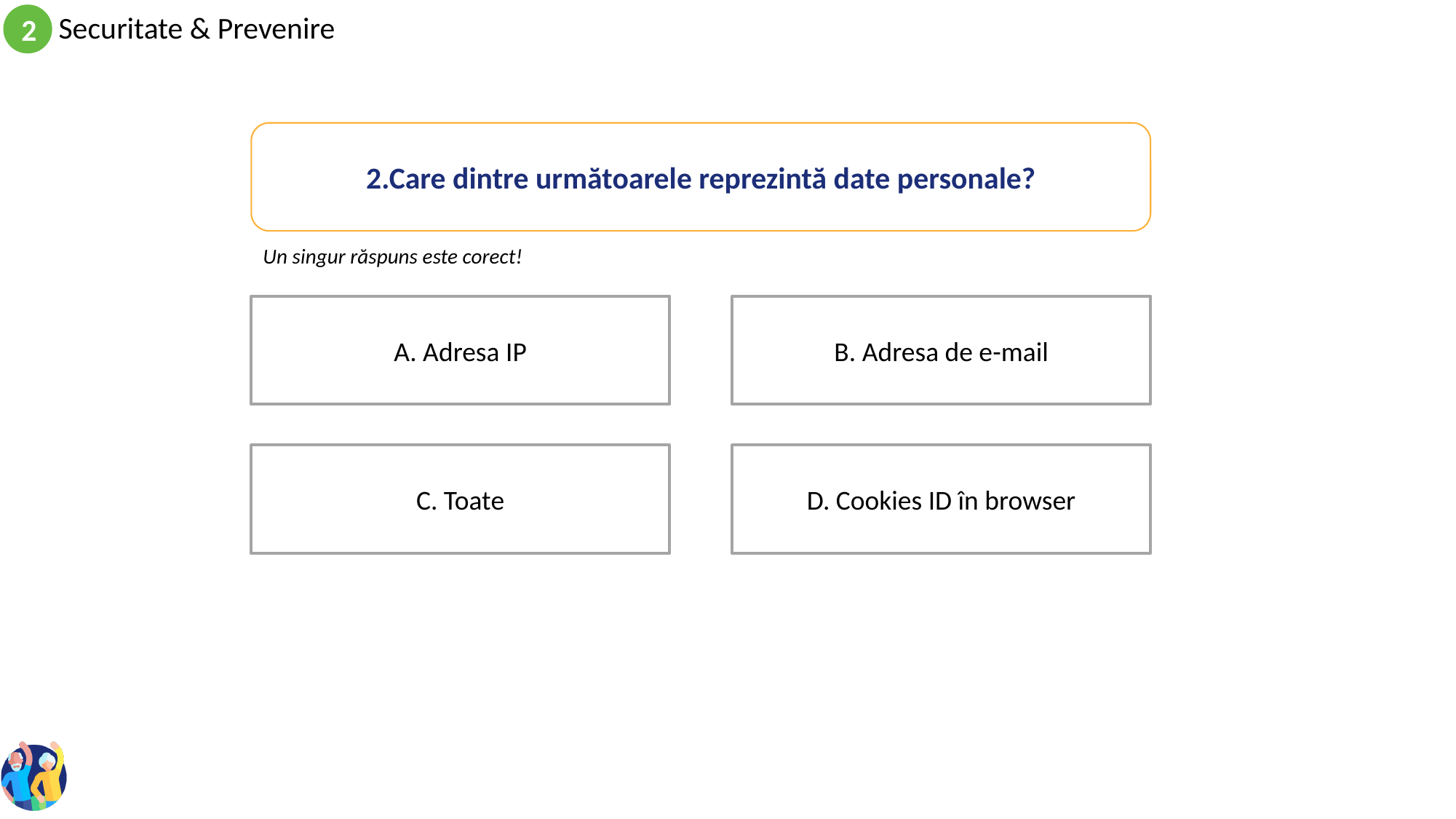

2.Care dintre următoarele reprezintă date personale?
Un singur răspuns este corect!
B. Adresa de e-mail
A. Adresa IP
D. Cookies ID în browser
C. Toate